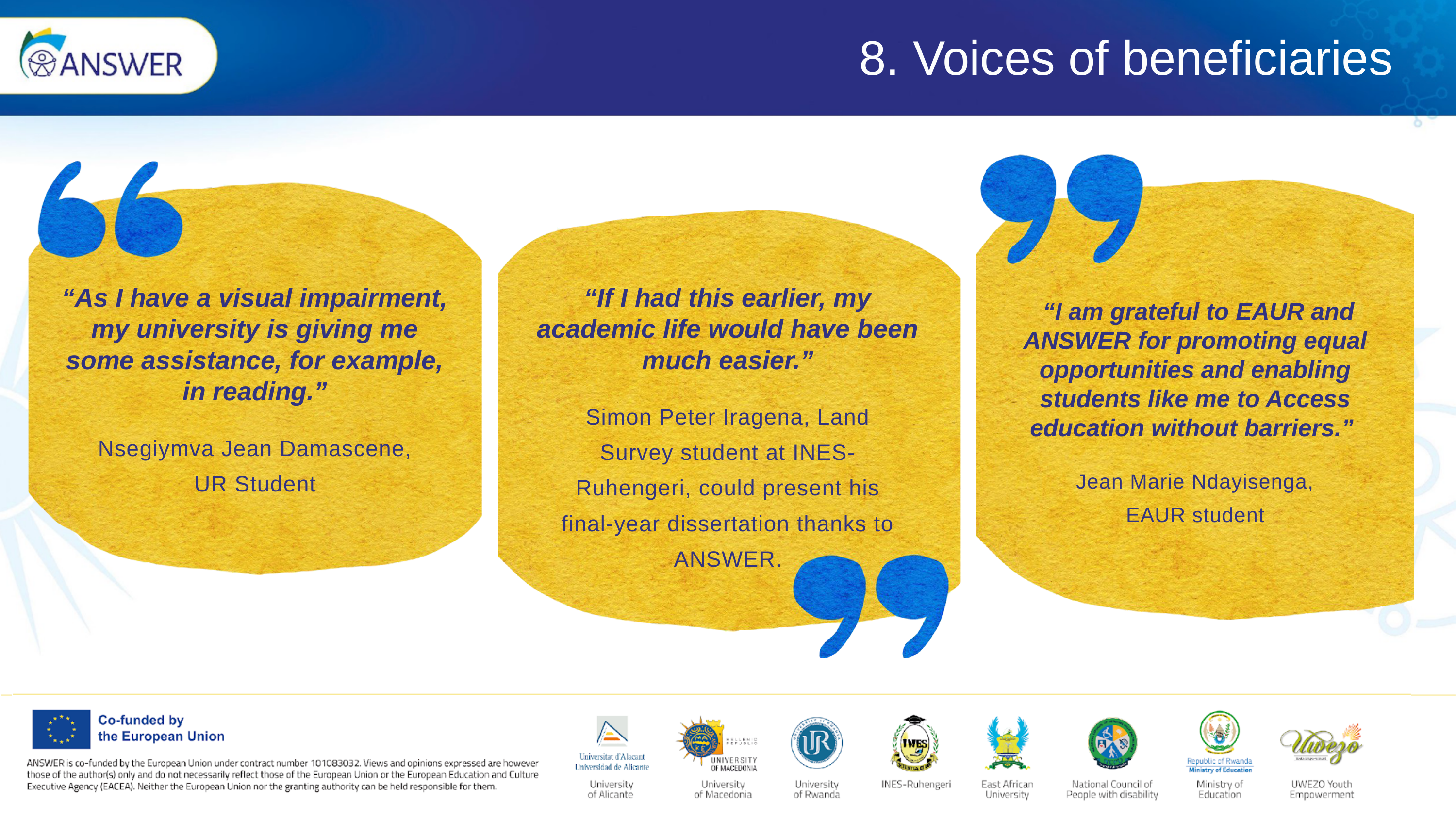

8. Voices of beneficiaries

“As I have a visual impairment, my university is giving me some assistance, for example, in reading.”
Nsegiymva Jean Damascene, UR Student
“If I had this earlier, my academic life would have been much easier.”
Simon Peter Iragena, Land Survey student at INES-Ruhengeri, could present his final-year dissertation thanks to ANSWER.
 “I am grateful to EAUR and ANSWER for promoting equal opportunities and enabling students like me to Access education without barriers.”
Jean Marie Ndayisenga, EAUR student